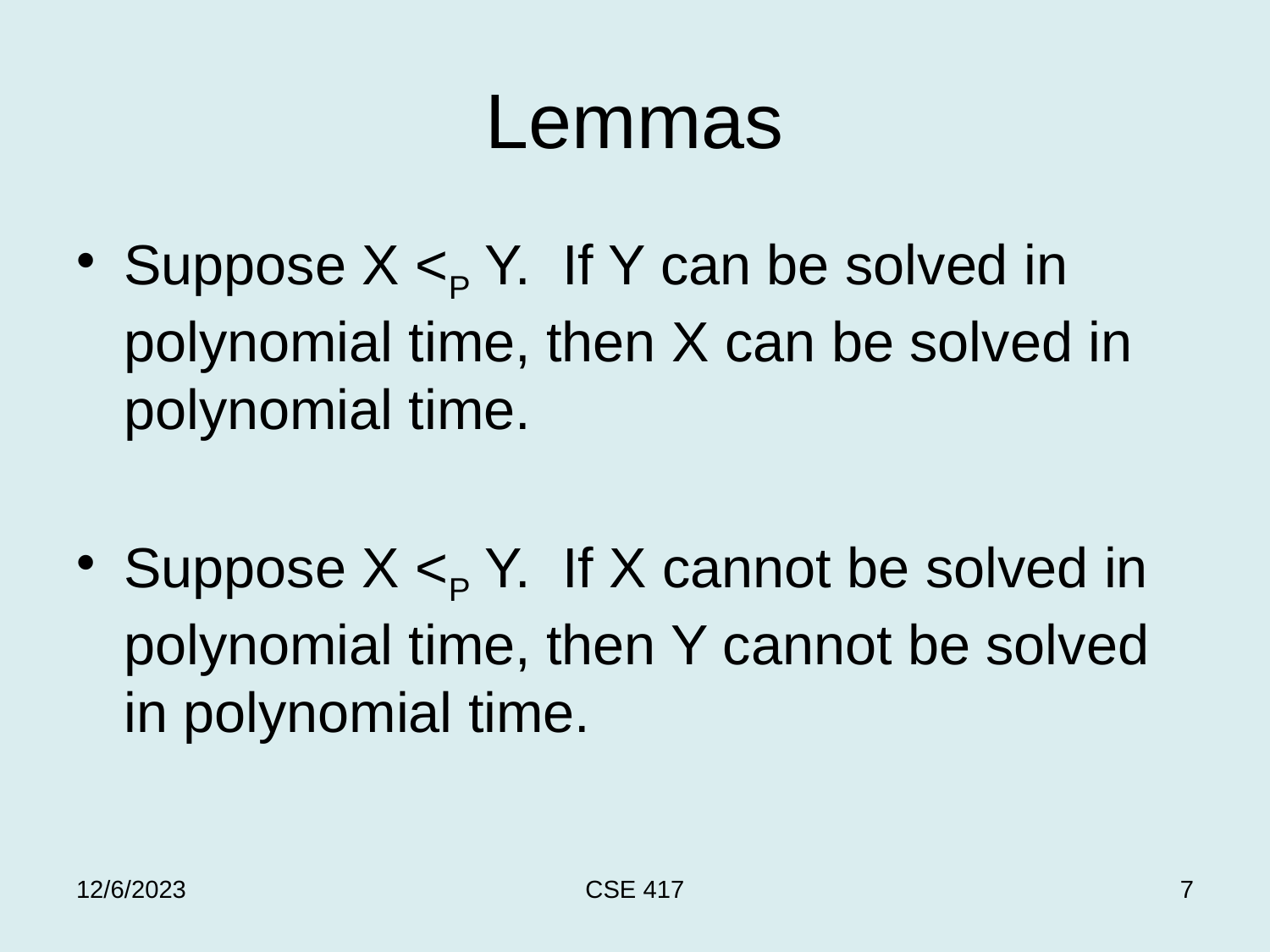

# Lemmas
Suppose X <P Y.  If Y can be solved in polynomial time, then X can be solved in polynomial time.

Suppose X <P Y.  If X cannot be solved in polynomial time, then Y cannot be solved in polynomial time.

12/6/2023
CSE 417
7